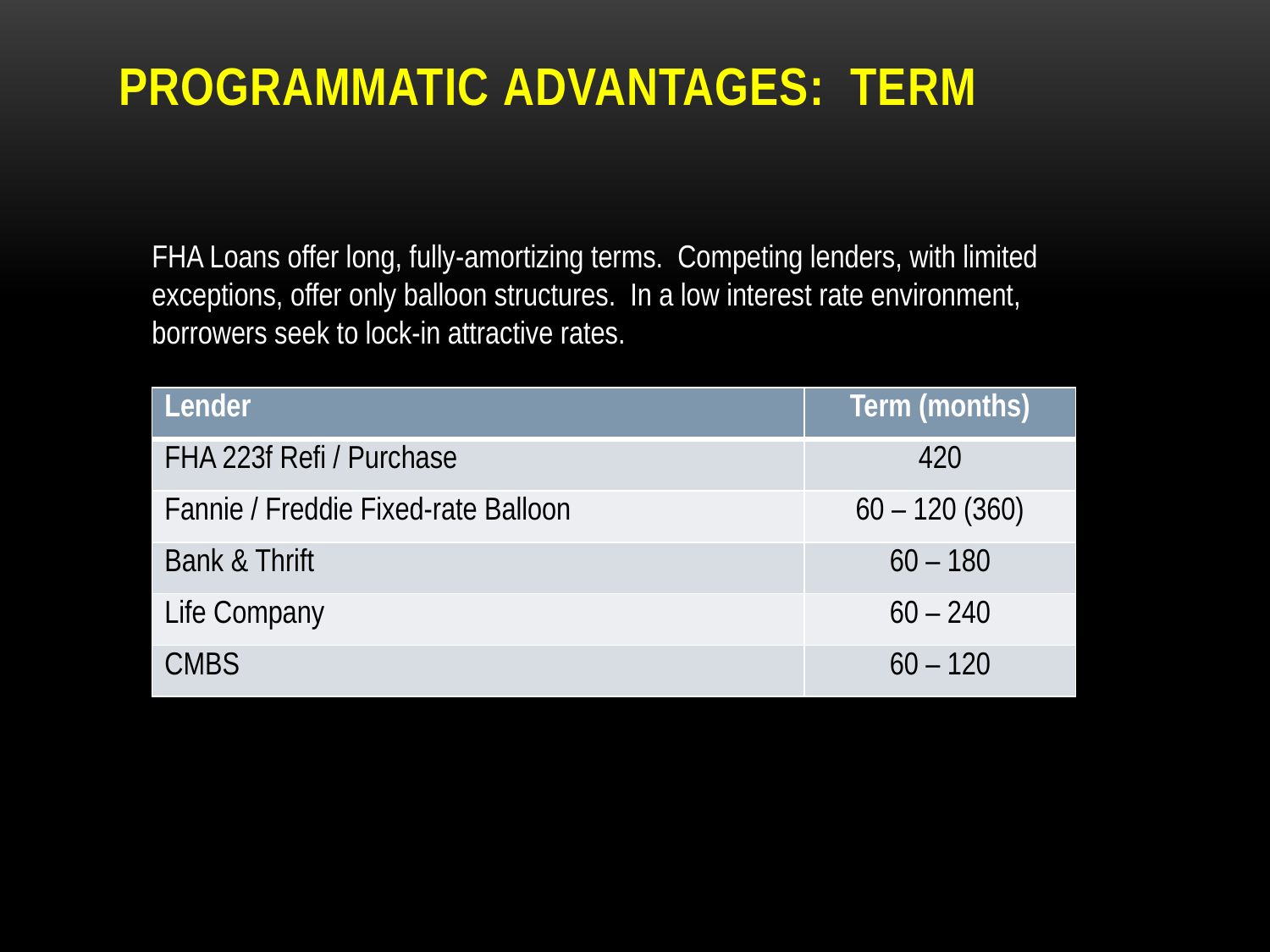

# Programmatic Advantages:  Term
FHA Loans offer long, fully-amortizing terms.  Competing lenders, with limited exceptions, offer only balloon structures.  In a low interest rate environment, borrowers seek to lock-in attractive rates.
| Lender | Term (months) |
| --- | --- |
| FHA 223f Refi / Purchase | 420 |
| Fannie / Freddie Fixed-rate Balloon | 60 – 120 (360) |
| Bank & Thrift | 60 – 180 |
| Life Company | 60 – 240 |
| CMBS | 60 – 120 |
8